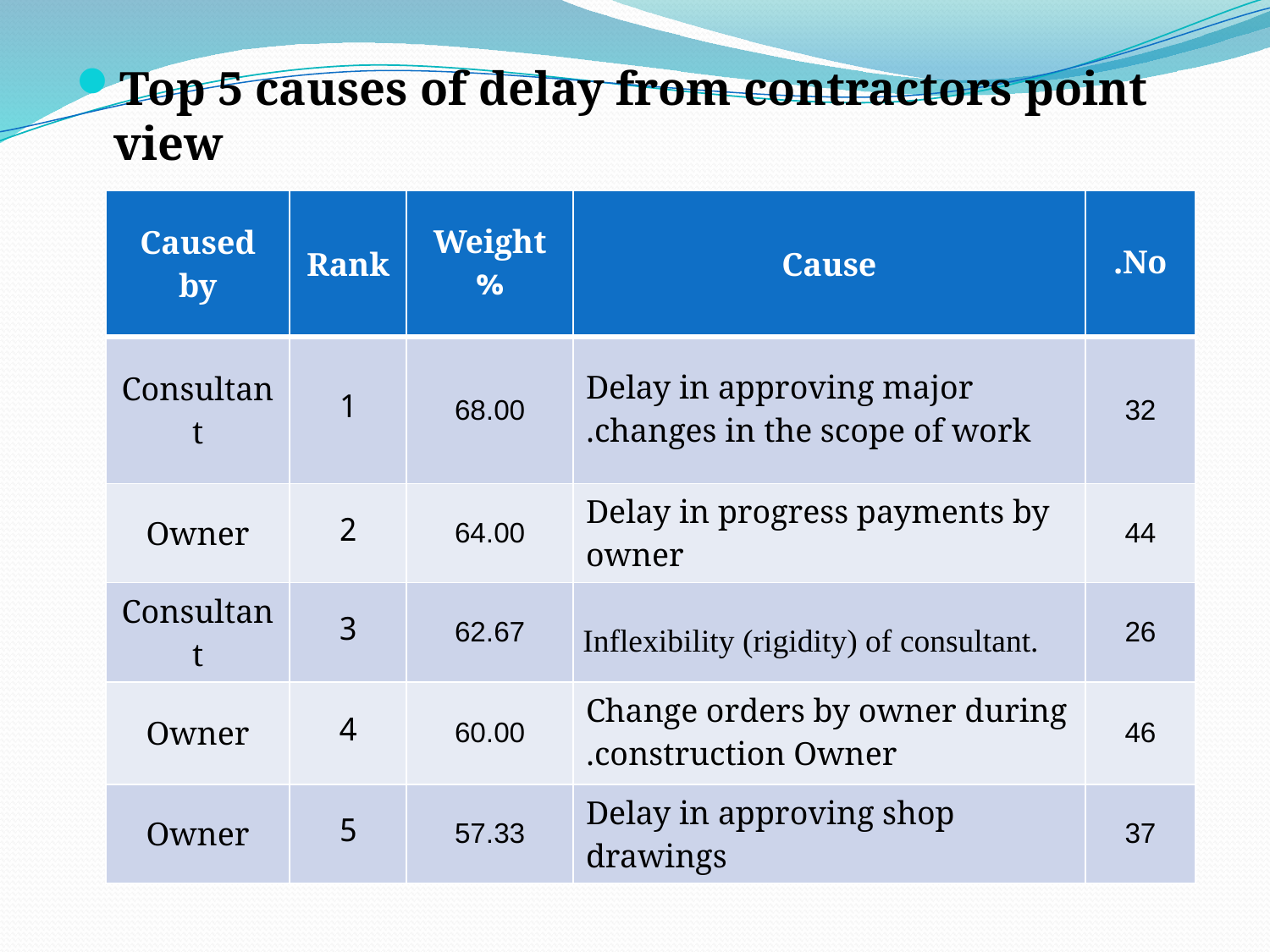

Top 5 causes of delay from contractors point view

| Caused by | Rank | Weight % | Cause | No. |
| --- | --- | --- | --- | --- |
| Consultant | 1 | 68.00 | Delay in approving major changes in the scope of work. | 32 |
| Owner | 2 | 64.00 | Delay in progress payments by owner | 44 |
| Consultant | 3 | 62.67 | Inflexibility (rigidity) of consultant. | 26 |
| Owner | 4 | 60.00 | Change orders by owner during construction Owner. | 46 |
| Owner | 5 | 57.33 | Delay in approving shop drawings | 37 |